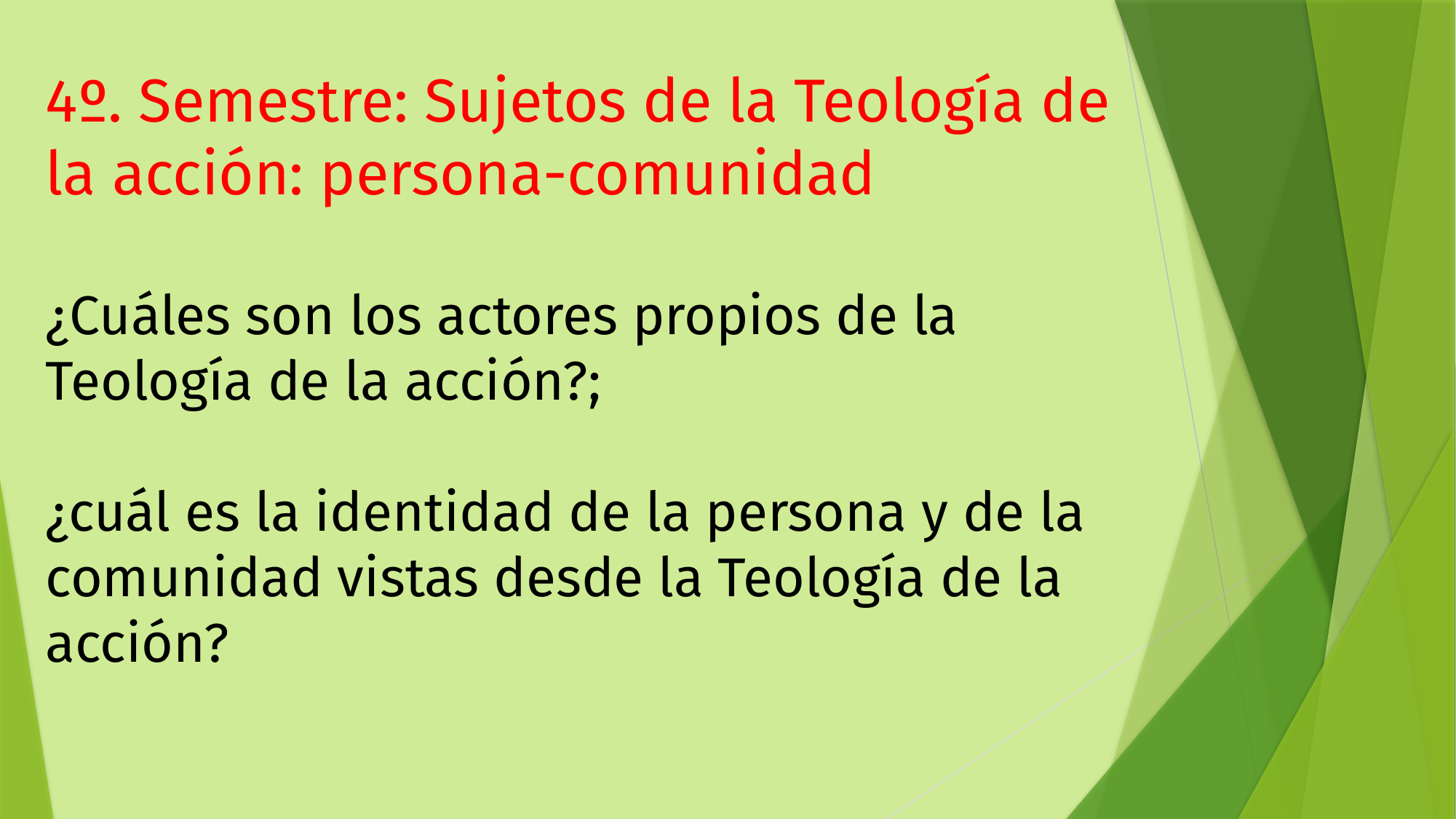

4º. Semestre: Sujetos de la Teología de la acción: persona-comunidad

¿Cuáles son los actores propios de la Teología de la acción?;

¿cuál es la identidad de la persona y de la comunidad vistas desde la Teología de la acción?